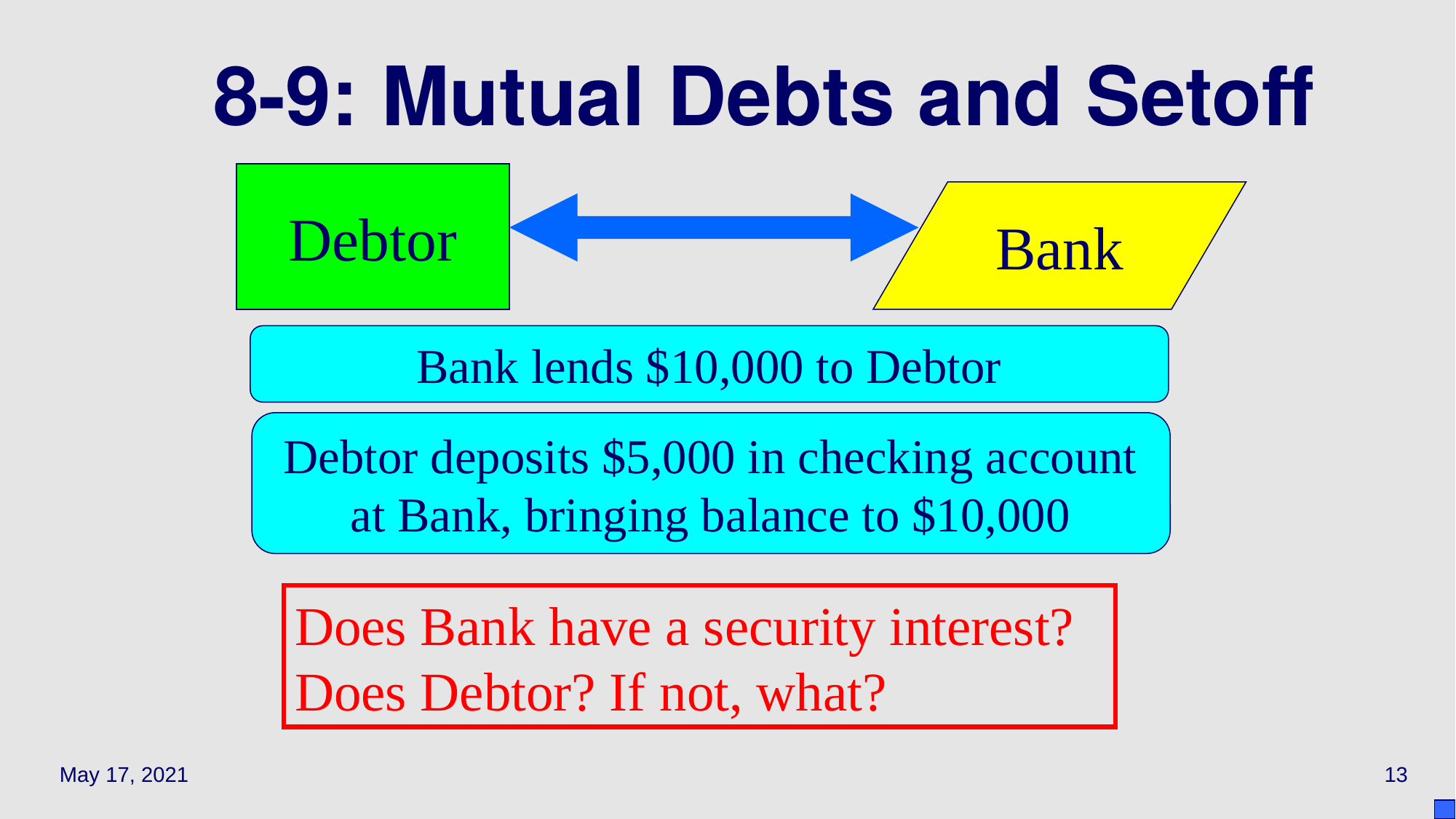

# 8-9: Mutual Debts and Setoff
Debtor
Bank

Bank lends $10,000 to Debtor
Debtor deposits $5,000 in checking account at Bank, bringing balance to $10,000
Does Bank have a security interest? Does Debtor? If not, what?
May 17, 2021
13